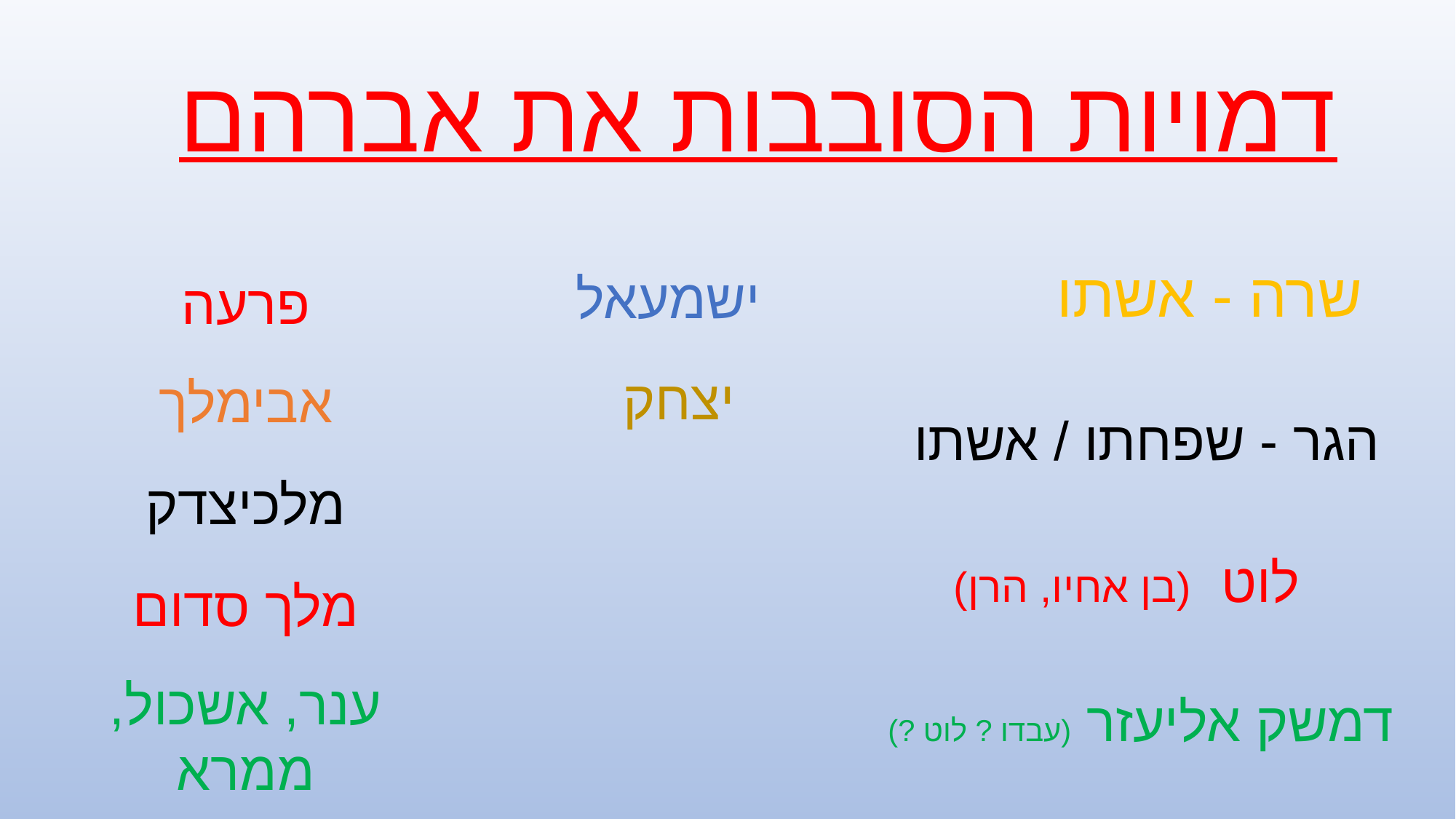

דמויות הסובבות את אברהם
שרה - אשתו
ישמעאל
פרעה

אבימלך

מלכיצדק

מלך סדום

ענר, אשכול, ממרא

יצחק
הגר - שפחתו / אשתו
לוט  (בן אחיו, הרן)
דמשק אליעזר (עבדו ? לוט ?)